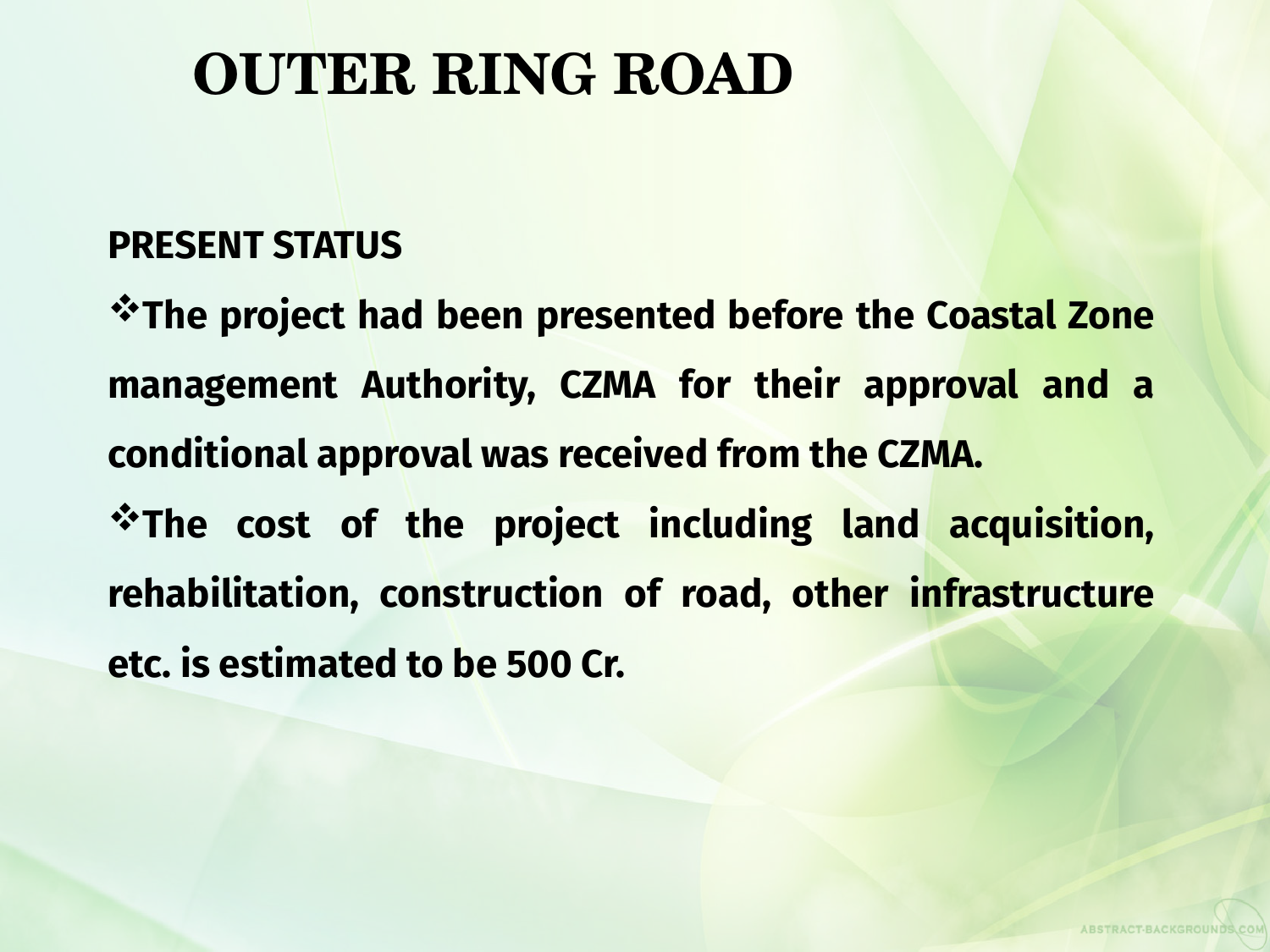

OUTER RING ROAD
PRESENT STATUS
The project had been presented before the Coastal Zone management Authority, CZMA for their approval and a conditional approval was received from the CZMA.
The cost of the project including land acquisition, rehabilitation, construction of road, other infrastructure etc. is estimated to be 500 Cr.

62